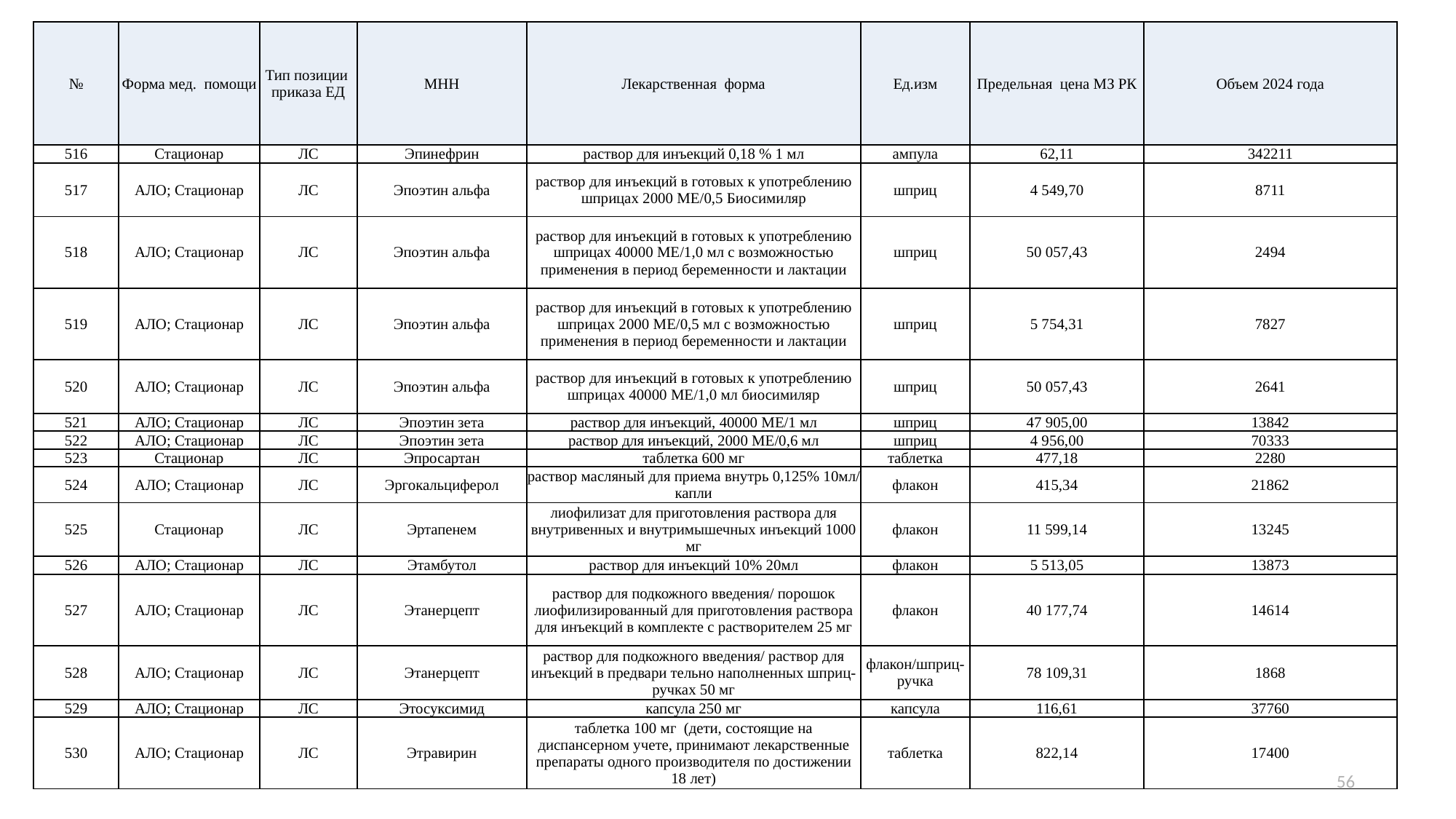

| № | Форма мед. помощи | Тип позиции приказа ЕД | МНН | Лекарственная форма | Ед.изм | Предельная цена МЗ РК | Объем 2024 года |
| --- | --- | --- | --- | --- | --- | --- | --- |
| 516 | Стационар | ЛС | Эпинефрин | раствор для инъекций 0,18 % 1 мл | ампула | 62,11 | 342211 |
| 517 | АЛО; Стационар | ЛС | Эпоэтин альфа | раствор для инъекций в готовых к употреблению шприцах 2000 МЕ/0,5 Биосимиляр | шприц | 4 549,70 | 8711 |
| 518 | АЛО; Стационар | ЛС | Эпоэтин альфа | раствор для инъекций в готовых к употреблению шприцах 40000 МЕ/1,0 мл с возможностью применения в период беременности и лактации | шприц | 50 057,43 | 2494 |
| 519 | АЛО; Стационар | ЛС | Эпоэтин альфа | раствор для инъекций в готовых к употреблению шприцах 2000 МЕ/0,5 мл с возможностью применения в период беременности и лактации | шприц | 5 754,31 | 7827 |
| 520 | АЛО; Стационар | ЛС | Эпоэтин альфа | раствор для инъекций в готовых к употреблению шприцах 40000 МЕ/1,0 мл биосимиляр | шприц | 50 057,43 | 2641 |
| 521 | АЛО; Стационар | ЛС | Эпоэтин зета | раствор для инъекций, 40000 МЕ/1 мл | шприц | 47 905,00 | 13842 |
| 522 | АЛО; Стационар | ЛС | Эпоэтин зета | раствор для инъекций, 2000 МЕ/0,6 мл | шприц | 4 956,00 | 70333 |
| 523 | Стационар | ЛС | Эпросартан | таблетка 600 мг | таблетка | 477,18 | 2280 |
| 524 | АЛО; Стационар | ЛС | Эргокальциферол | раствор масляный для приема внутрь 0,125% 10мл/ капли | флакон | 415,34 | 21862 |
| 525 | Стационар | ЛС | Эртапенем | лиофилизат для приготовления раствора для внутривенных и внутримышечных инъекций 1000 мг | флакон | 11 599,14 | 13245 |
| 526 | АЛО; Стационар | ЛС | Этамбутол | раствор для инъекций 10% 20мл | флакон | 5 513,05 | 13873 |
| 527 | АЛО; Стационар | ЛС | Этанерцепт | раствор для подкожного введения/ порошок лиофилизированный для приготовления раствора для инъекций в комплекте с растворителем 25 мг | флакон | 40 177,74 | 14614 |
| 528 | АЛО; Стационар | ЛС | Этанерцепт | раствор для подкожного введения/ раствор для инъекций в предвари тельно наполненных шприц-ручках 50 мг | флакон/шприц-ручка | 78 109,31 | 1868 |
| 529 | АЛО; Стационар | ЛС | Этосуксимид | капсула 250 мг | капсула | 116,61 | 37760 |
| 530 | АЛО; Стационар | ЛС | Этравирин | таблетка 100 мг (дети, состоящие на диспансерном учете, принимают лекарственные препараты одного производителя по достижении 18 лет) | таблетка | 822,14 | 17400 |
56